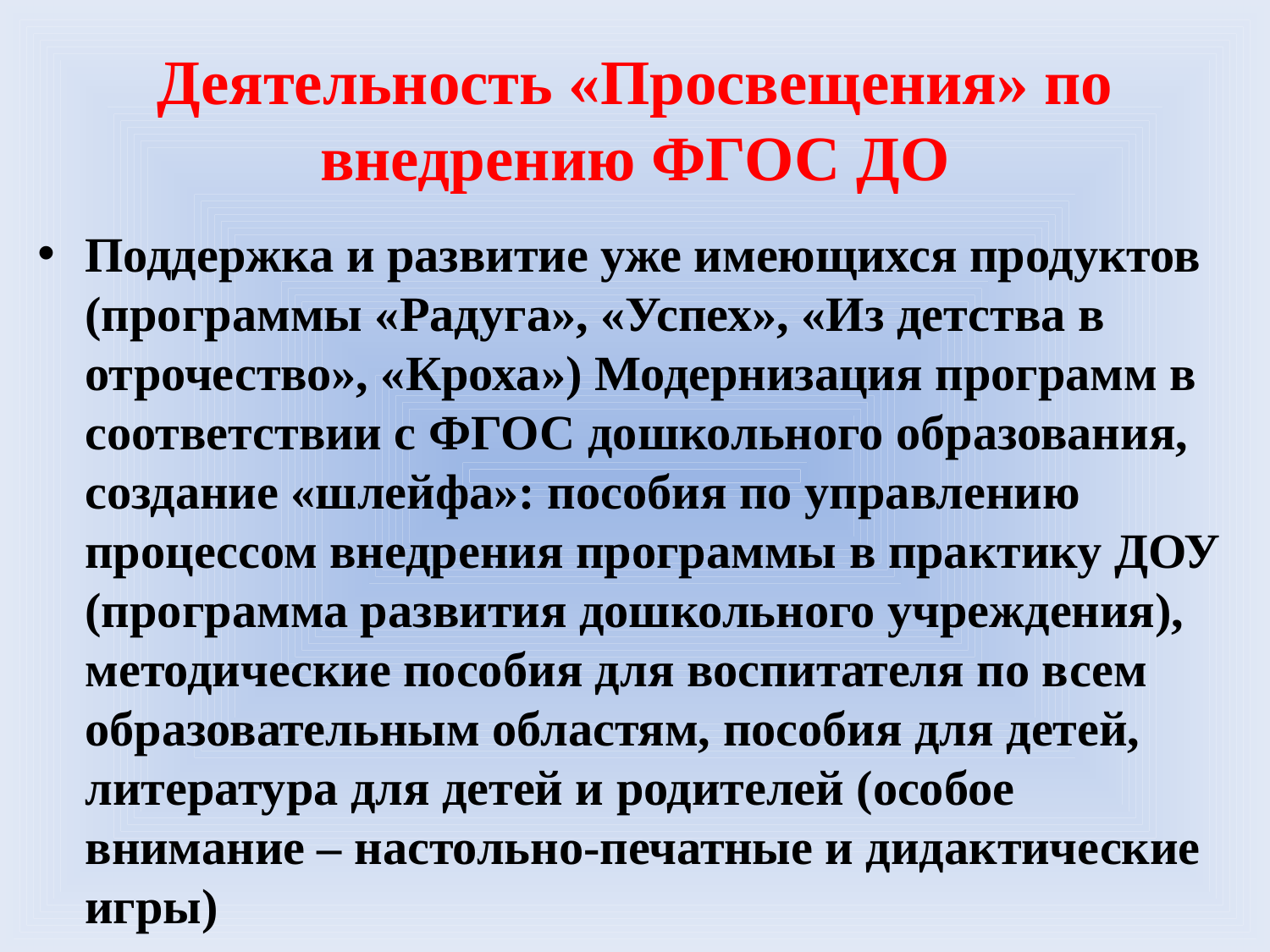

# Деятельность «Просвещения» по внедрению ФГОС ДО
Поддержка и развитие уже имеющихся продуктов (программы «Радуга», «Успех», «Из детства в отрочество», «Кроха») Модернизация программ в соответствии с ФГОС дошкольного образования, создание «шлейфа»: пособия по управлению процессом внедрения программы в практику ДОУ (программа развития дошкольного учреждения), методические пособия для воспитателя по всем образовательным областям, пособия для детей, литература для детей и родителей (особое внимание – настольно-печатные и дидактические игры)